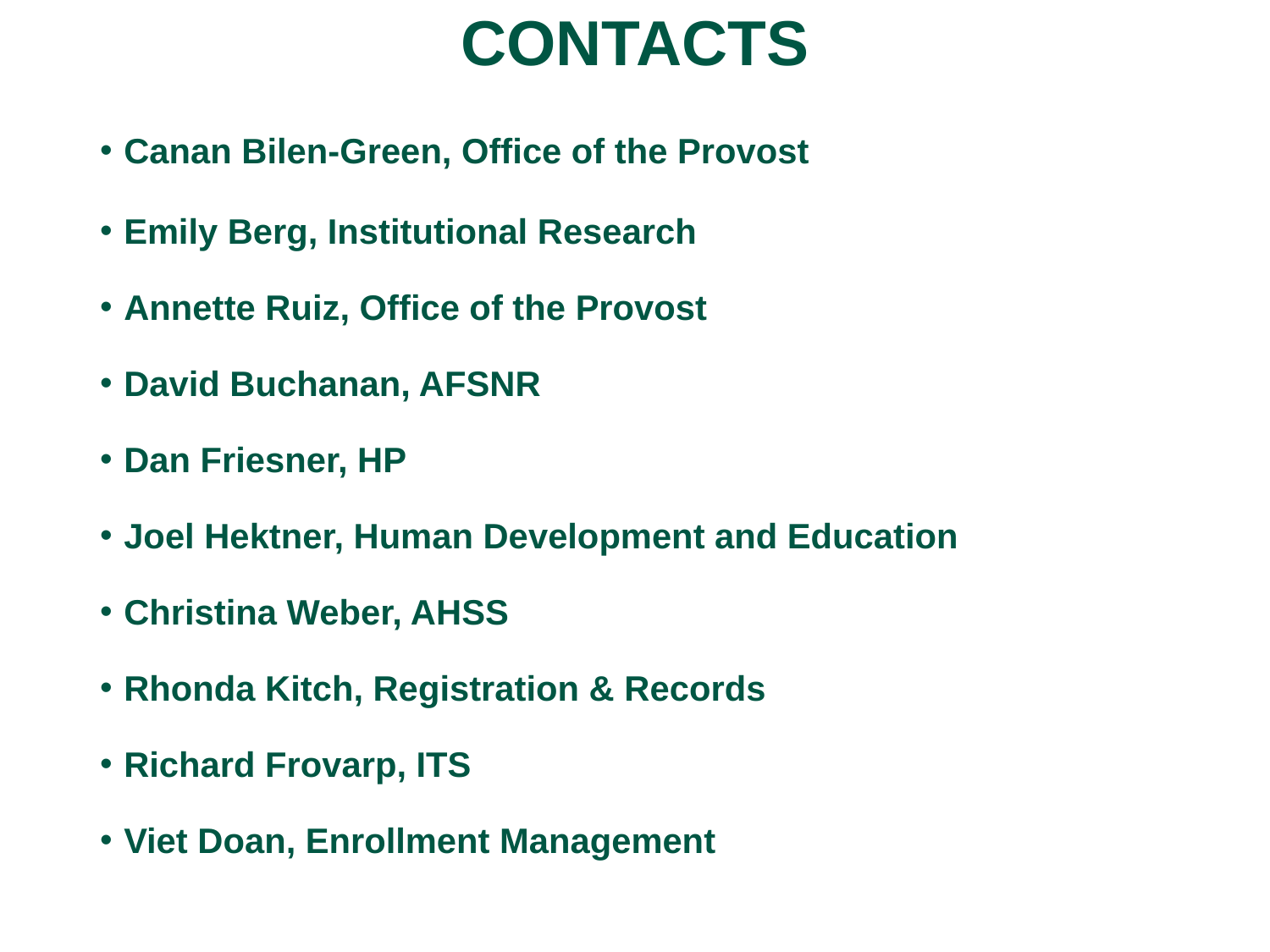

# CONTACTS
Canan Bilen-Green, Office of the Provost
Emily Berg, Institutional Research
Annette Ruiz, Office of the Provost
David Buchanan, AFSNR
Dan Friesner, HP
Joel Hektner, Human Development and Education
Christina Weber, AHSS
Rhonda Kitch, Registration & Records
Richard Frovarp, ITS
Viet Doan, Enrollment Management